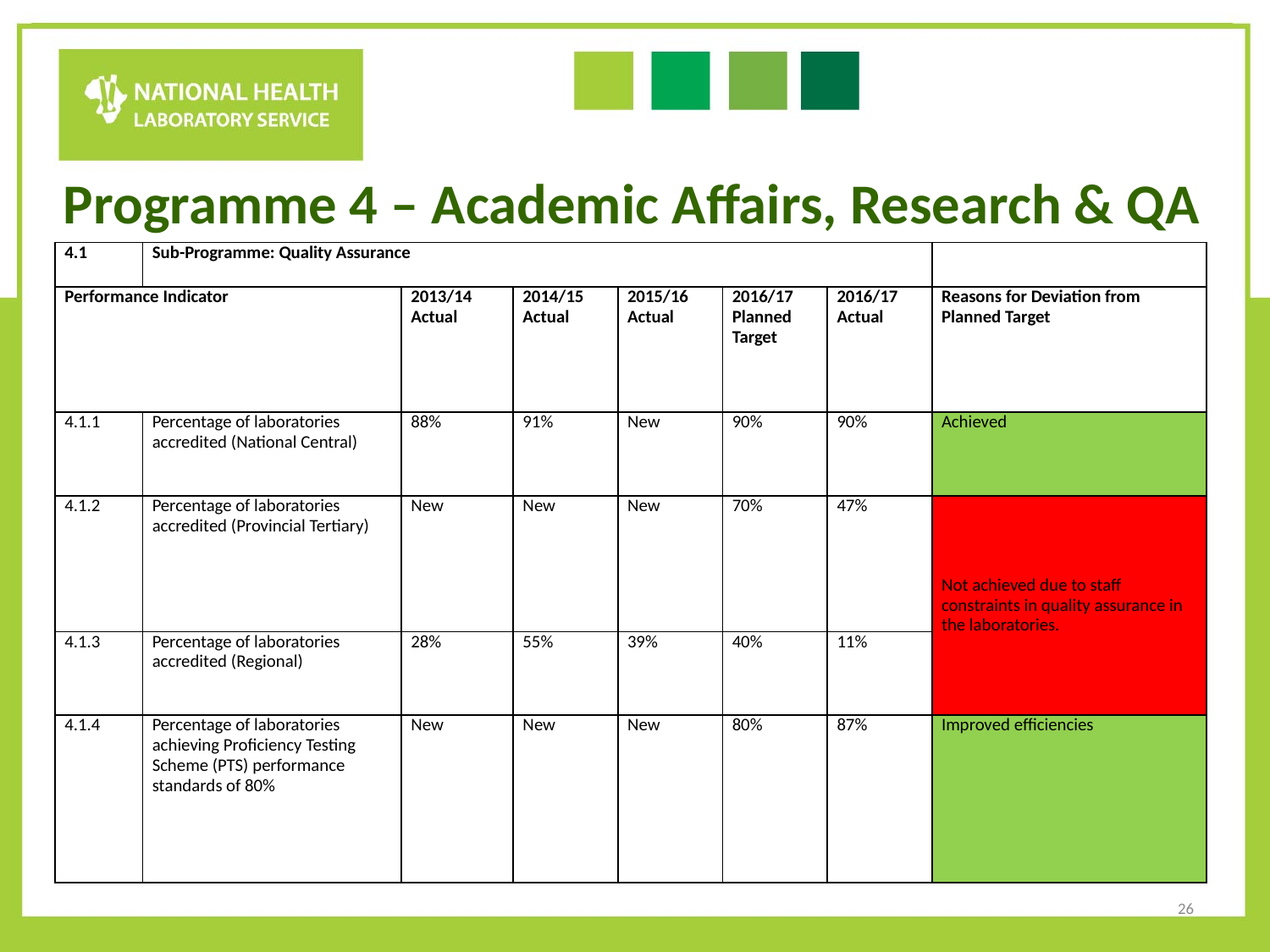

Programme 4 – Academic Affairs, Research & QA
| 4.1 | Sub-Programme: Quality Assurance |  |  |  |  |  |  |
| --- | --- | --- | --- | --- | --- | --- | --- |
| Performance Indicator |  | 2013/14 Actual | 2014/15 Actual | 2015/16 Actual | 2016/17 Planned Target | 2016/17 Actual | Reasons for Deviation from Planned Target |
| 4.1.1 | Percentage of laboratories accredited (National Central) | 88% | 91% | New | 90% | 90% | Achieved |
| 4.1.2 | Percentage of laboratories accredited (Provincial Tertiary) | New | New | New | 70% | 47% | Not achieved due to staff constraints in quality assurance in the laboratories. |
| 4.1.3 | Percentage of laboratories accredited (Regional) | 28% | 55% | 39% | 40% | 11% |  |
| 4.1.4 | Percentage of laboratories achieving Proficiency Testing Scheme (PTS) performance standards of 80% | New | New | New | 80% | 87% | Improved efficiencies |
26